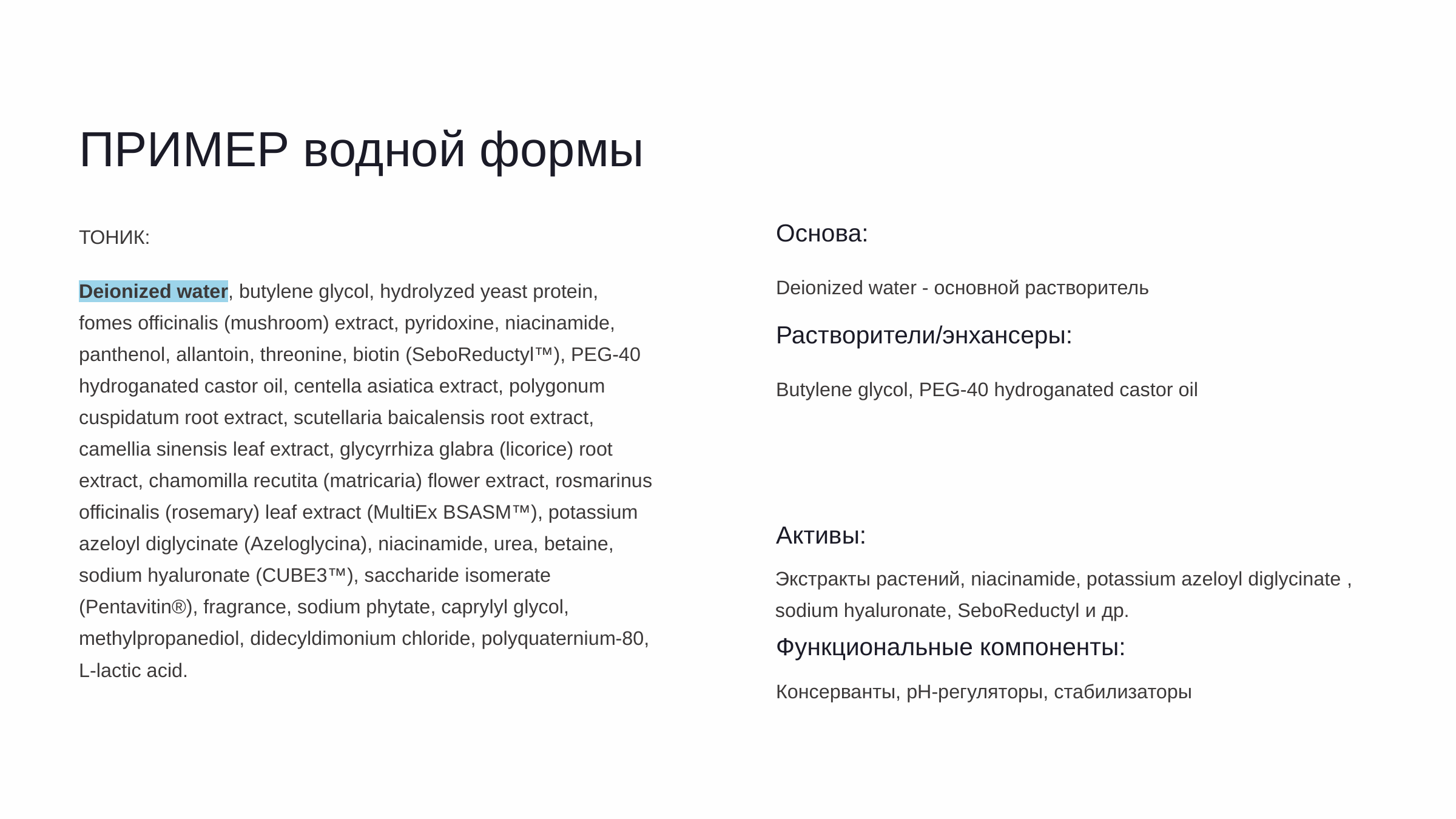

ПРИМЕР водной формы
ТОНИК:
Основа:
Deionized water - основной растворитель
Растворители/энхансеры:
Butylene glycol, PEG-40 hydroganated castor oil
Deionized water, butylene glycol, hydrolyzed yeast protein, fomes officinalis (mushroom) extract, pyridoxine, niacinamide, panthenol, allantoin, threonine, biotin (SeboReductyl™), PEG-40 hydroganated castor oil, centella asiatica extract, polygonum cuspidatum root extract, scutellaria baicalensis root extract, camellia sinensis leaf extract, glycyrrhiza glabra (licorice) root extract, chamomilla recutita (matricaria) flower extract, rosmarinus officinalis (rosemary) leaf extract (MultiEx BSASM™), potassium azeloyl diglycinate (Azeloglycina), niacinamide, urea, betaine, sodium hyaluronate (CUBE3™), saccharide isomerate (Pentavitin®), fragrance, sodium phytate, caprylyl glycol, methylpropanediol, didecyldimonium chloride, polyquaternium-80, L-lactic acid.
Активы:
Экстракты растений, niacinamide, potassium azeloyl diglycinate ,
sodium hyaluronate, SeboReductyl и др.
Функциональные компоненты:
Консерванты, pH-регуляторы, стабилизаторы